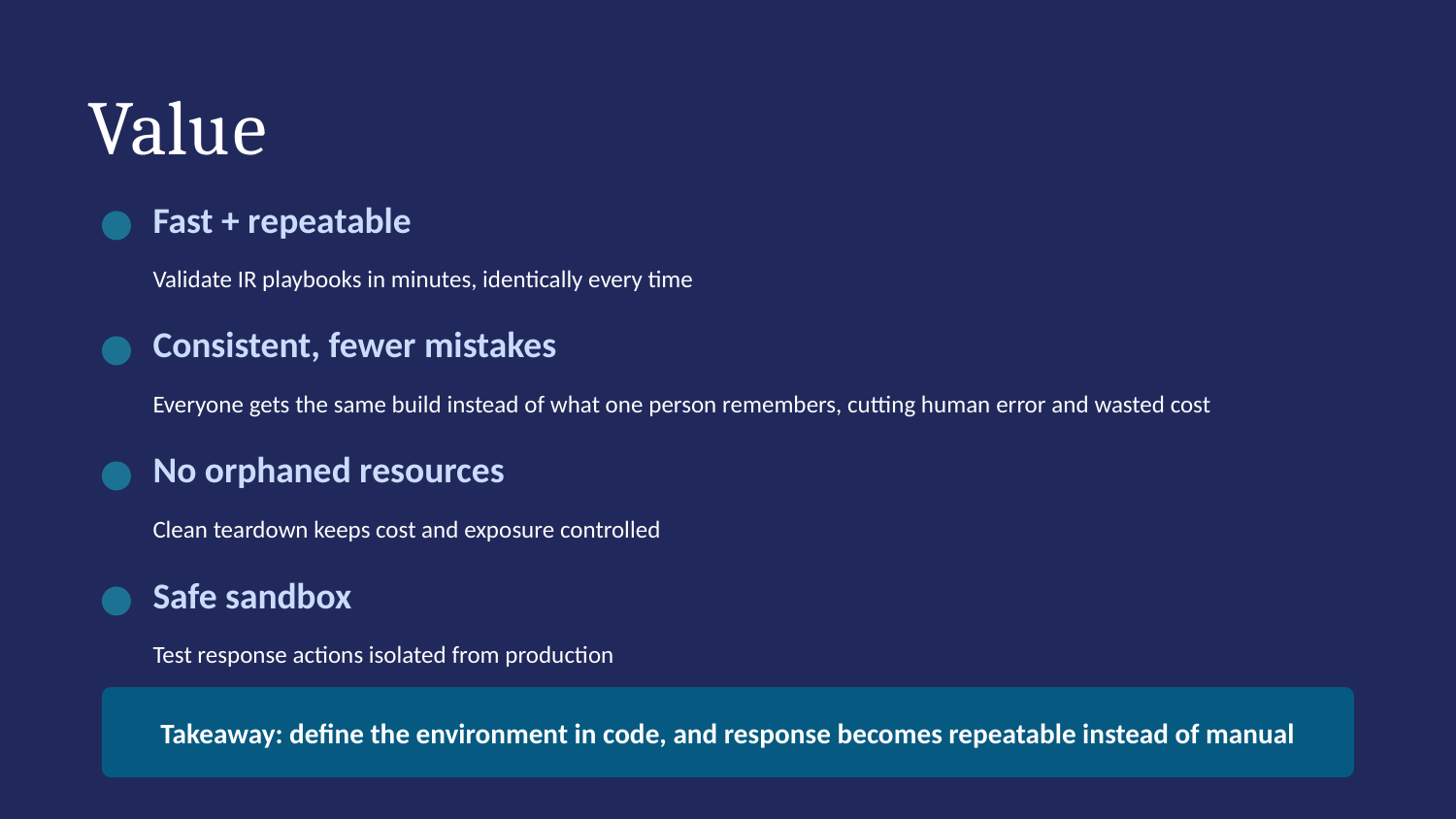

Value
Fast + repeatable

Validate IR playbooks in minutes, identically every time
Consistent, fewer mistakes

Everyone gets the same build instead of what one person remembers, cutting human error and wasted cost
No orphaned resources

Clean teardown keeps cost and exposure controlled
Safe sandbox

Test response actions isolated from production

Takeaway: define the environment in code, and response becomes repeatable instead of manual